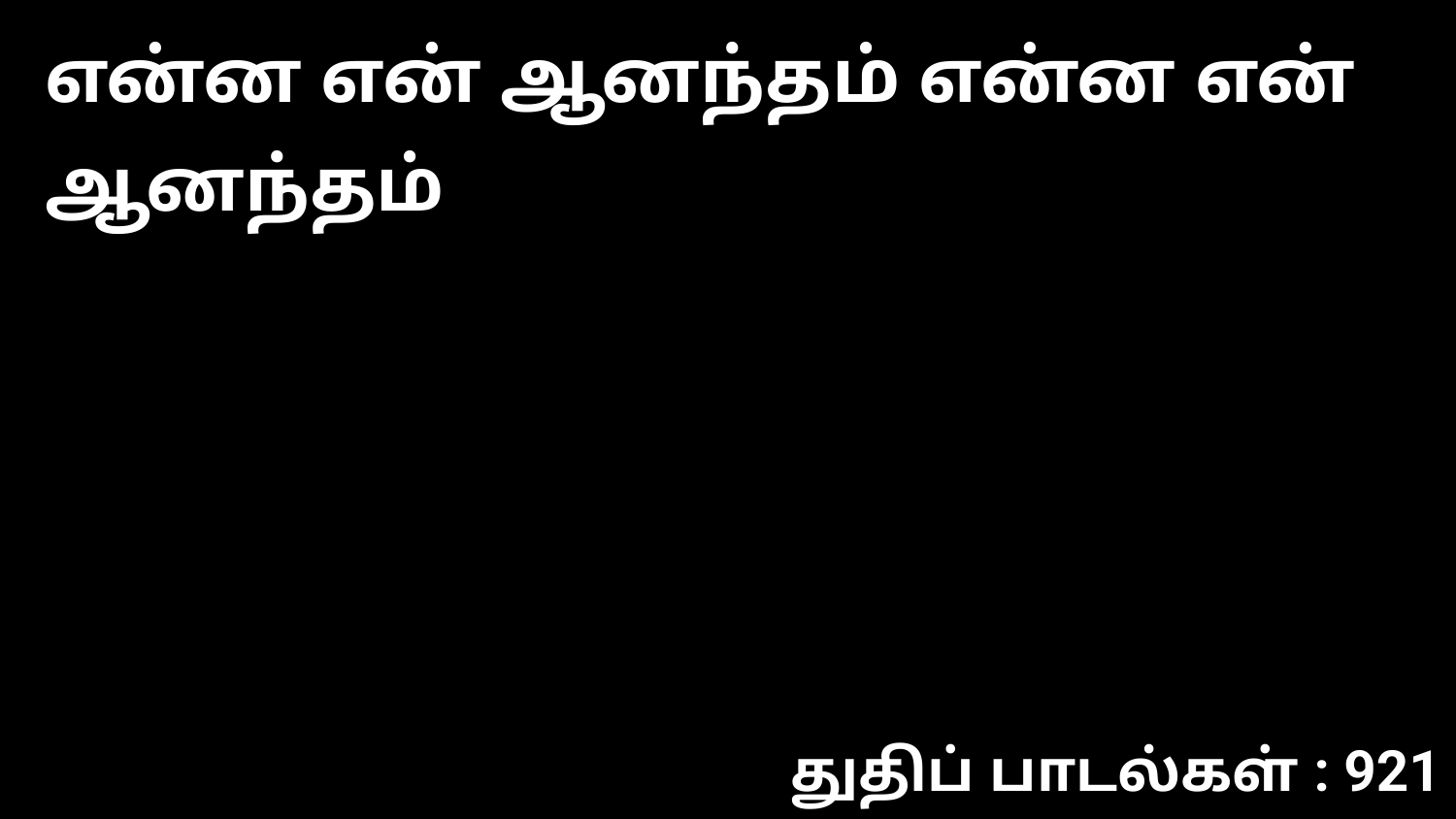

என்ன என் ஆனந்தம் என்ன என் ஆனந்தம்
துதிப் பாடல்கள் : 921